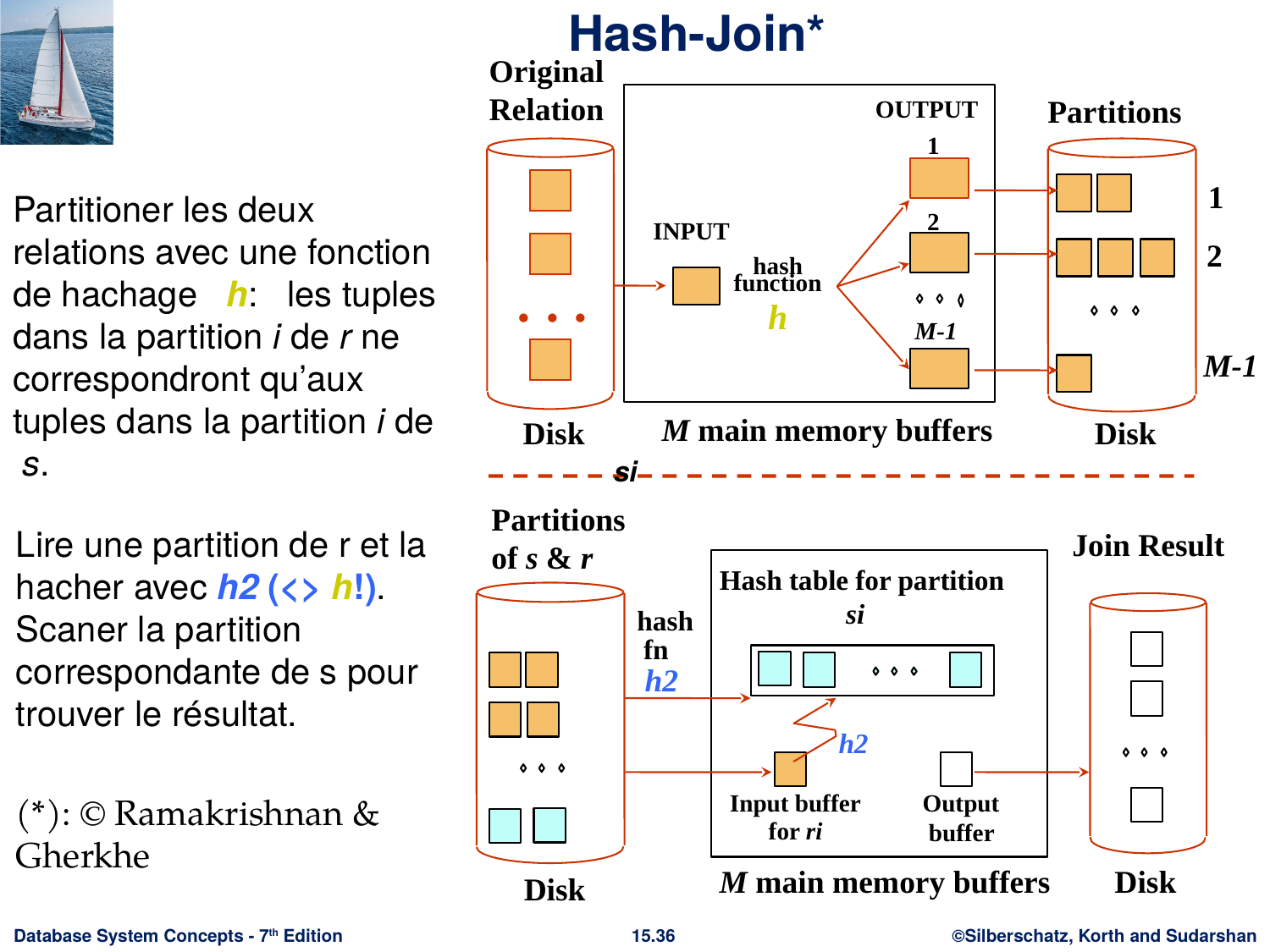

Original
Relation

Partitions
OUTPUT
1

1

2

INPUT
2

hash
function
h

. . .

M-1
M-1

M main memory buffers
Disk
Disk
# Hash-Join*
Partitioner les deux relations avec une fonction de hachage   h:   les tuples dans la partition i de r ne correspondront qu’aux tuples dans la partition i de  s.
si

Partitions
of s & r
Join Result

Hash table for partition
si

hash
fn

h2

h2

Output
 buffer
Input buffer
for ri

M main memory buffers
Disk
Disk
Lire une partition de r et la hacher avec h2 (<> h!). Scaner la partition correspondante de s pour trouver le résultat.

(*): © Ramakrishnan & Gherkhe